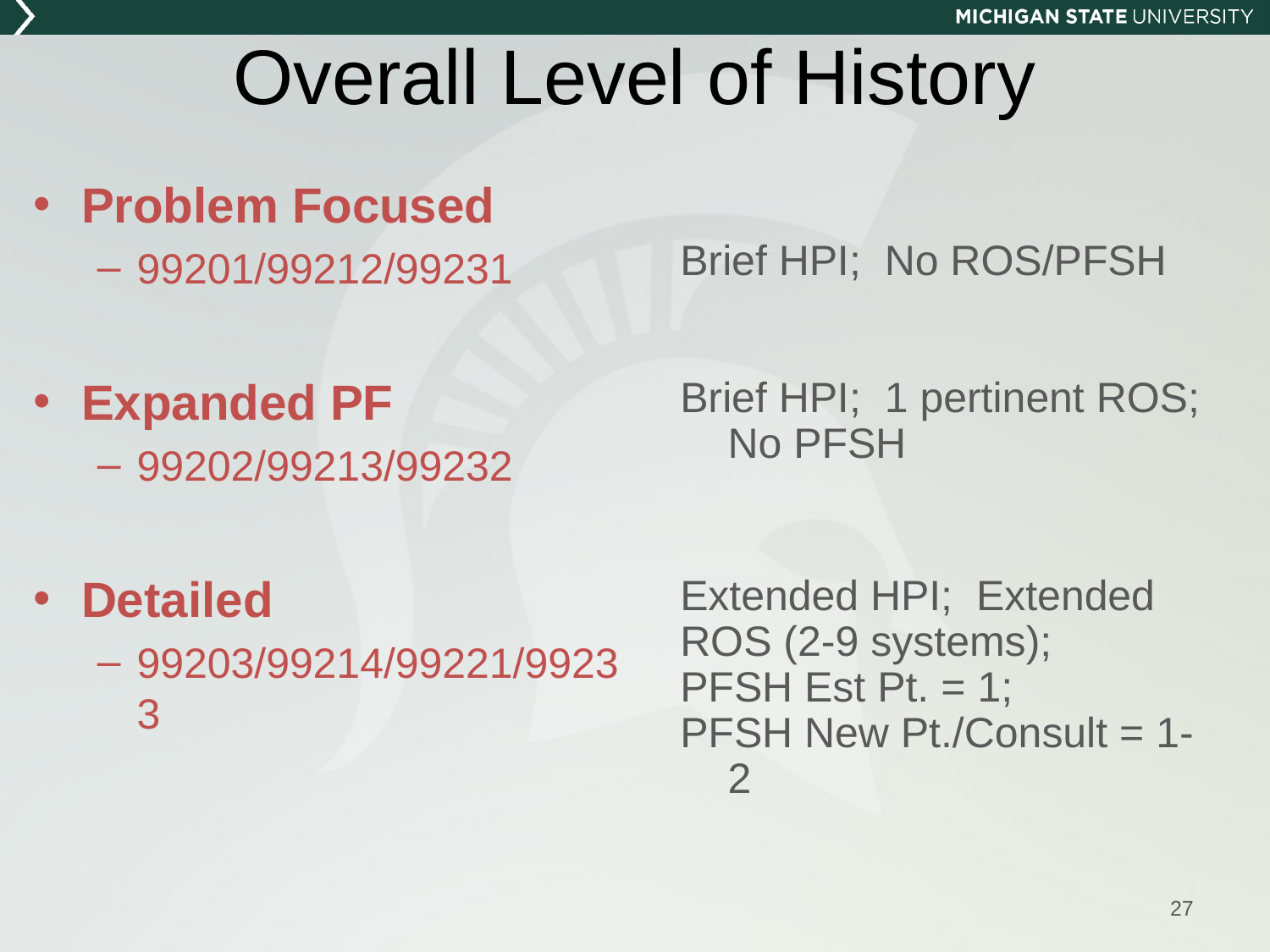

# Overall Level of History
Problem Focused
99201/99212/99231

Expanded PF
99202/99213/99232

Detailed
99203/99214/99221/99233

Brief HPI;  No ROS/PFSH

Brief HPI;  1 pertinent ROS; No PFSH

Extended HPI;  Extended
ROS (2-9 systems);
PFSH Est Pt. = 1;
PFSH New Pt./Consult = 1-2
27